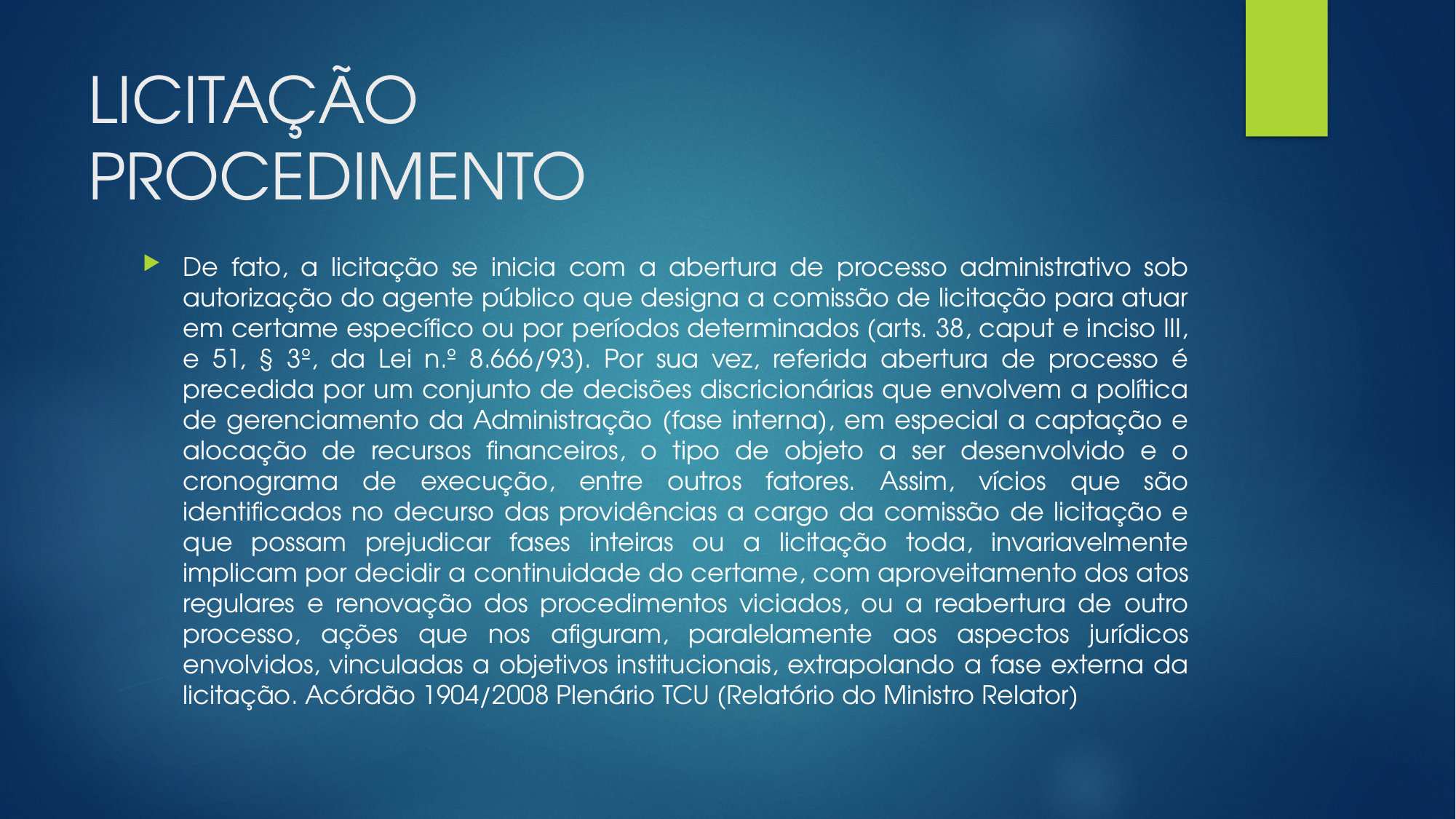

# LICITAÇÃO PROCEDIMENTO
De fato, a licitação se inicia com a abertura de processo administrativo sob autorização do agente público que designa a comissão de licitação para atuar em certame específico ou por períodos determinados (arts. 38, caput e inciso III, e 51, § 3º, da Lei n.º 8.666/93). Por sua vez, referida abertura de processo é precedida por um conjunto de decisões discricionárias que envolvem a política de gerenciamento da Administração (fase interna), em especial a captação e alocação de recursos financeiros, o tipo de objeto a ser desenvolvido e o cronograma de execução, entre outros fatores. Assim, vícios que são identificados no decurso das providências a cargo da comissão de licitação e que possam prejudicar fases inteiras ou a licitação toda, invariavelmente implicam por decidir a continuidade do certame, com aproveitamento dos atos regulares e renovação dos procedimentos viciados, ou a reabertura de outro processo, ações que nos afiguram, paralelamente aos aspectos jurídicos envolvidos, vinculadas a objetivos institucionais, extrapolando a fase externa da licitação. Acórdão 1904/2008 Plenário TCU (Relatório do Ministro Relator)